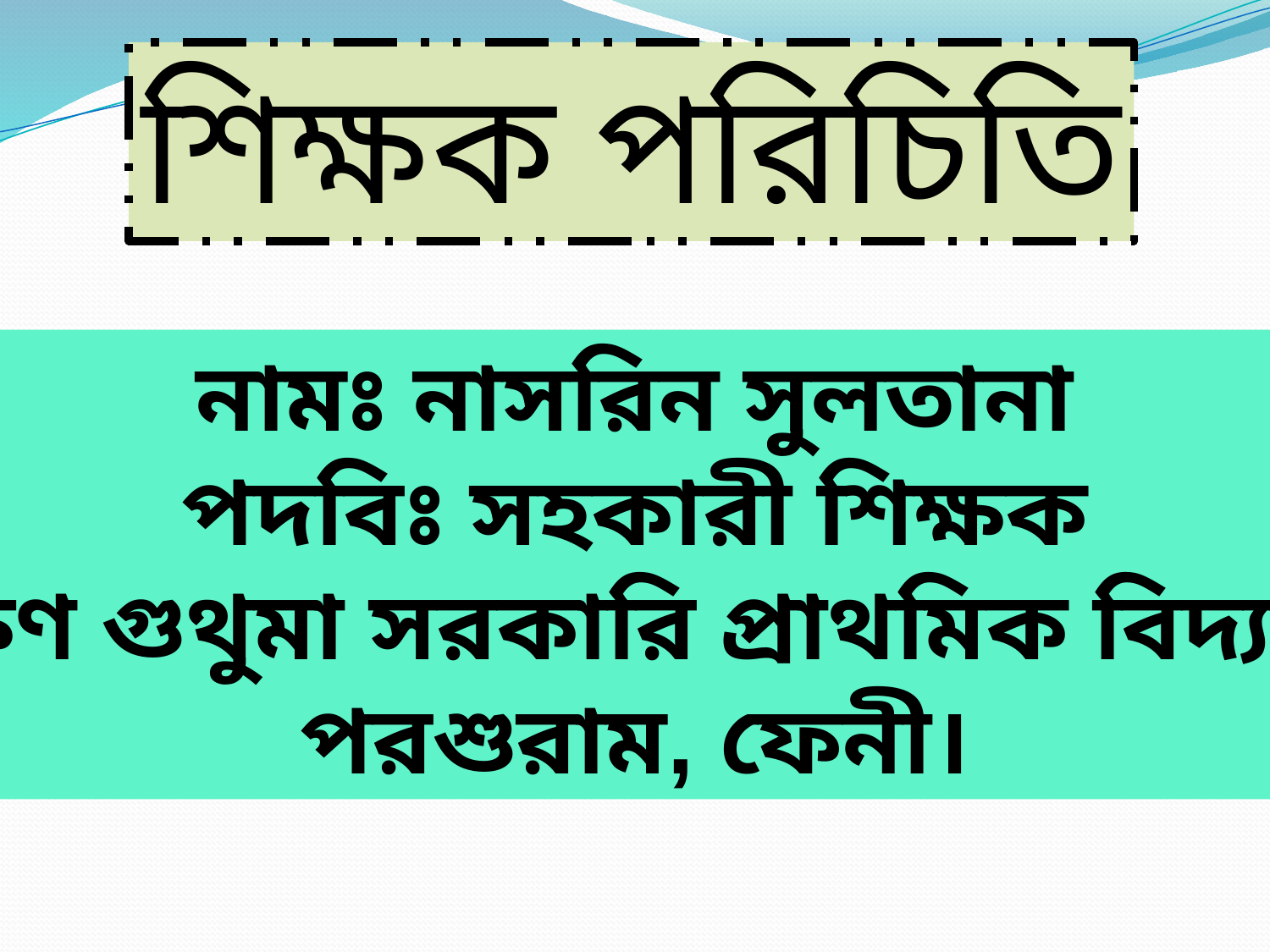

শিক্ষক পরিচিতি
নামঃ নাসরিন সুলতানা
পদবিঃ সহকারী শিক্ষক
দক্ষিণ গুথুমা সরকারি প্রাথমিক বিদ্যালয়
পরশুরাম, ফেনী।